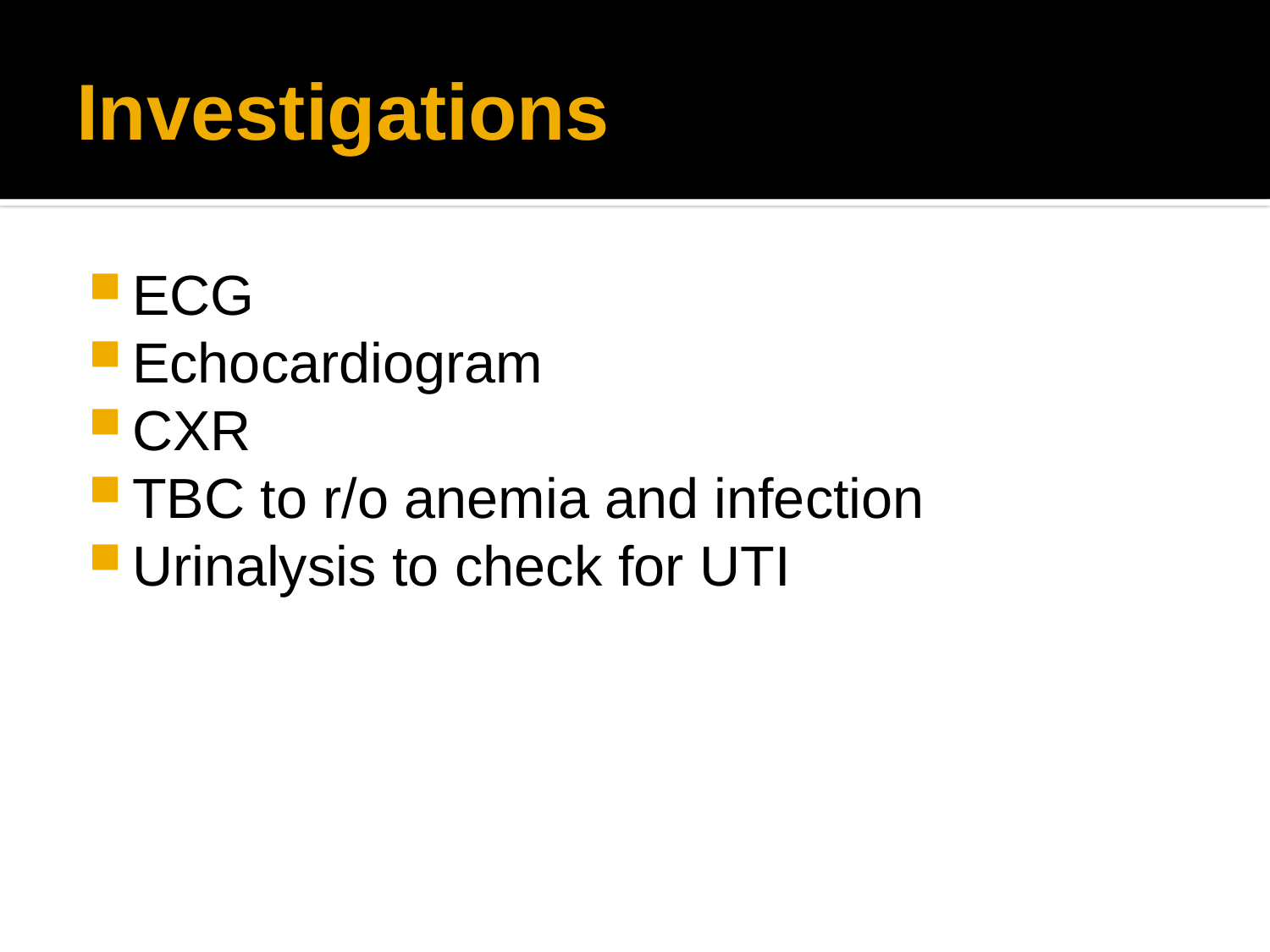

# Investigations
ECG
Echocardiogram
CXR
TBC to r/o anemia and infection
Urinalysis to check for UTI